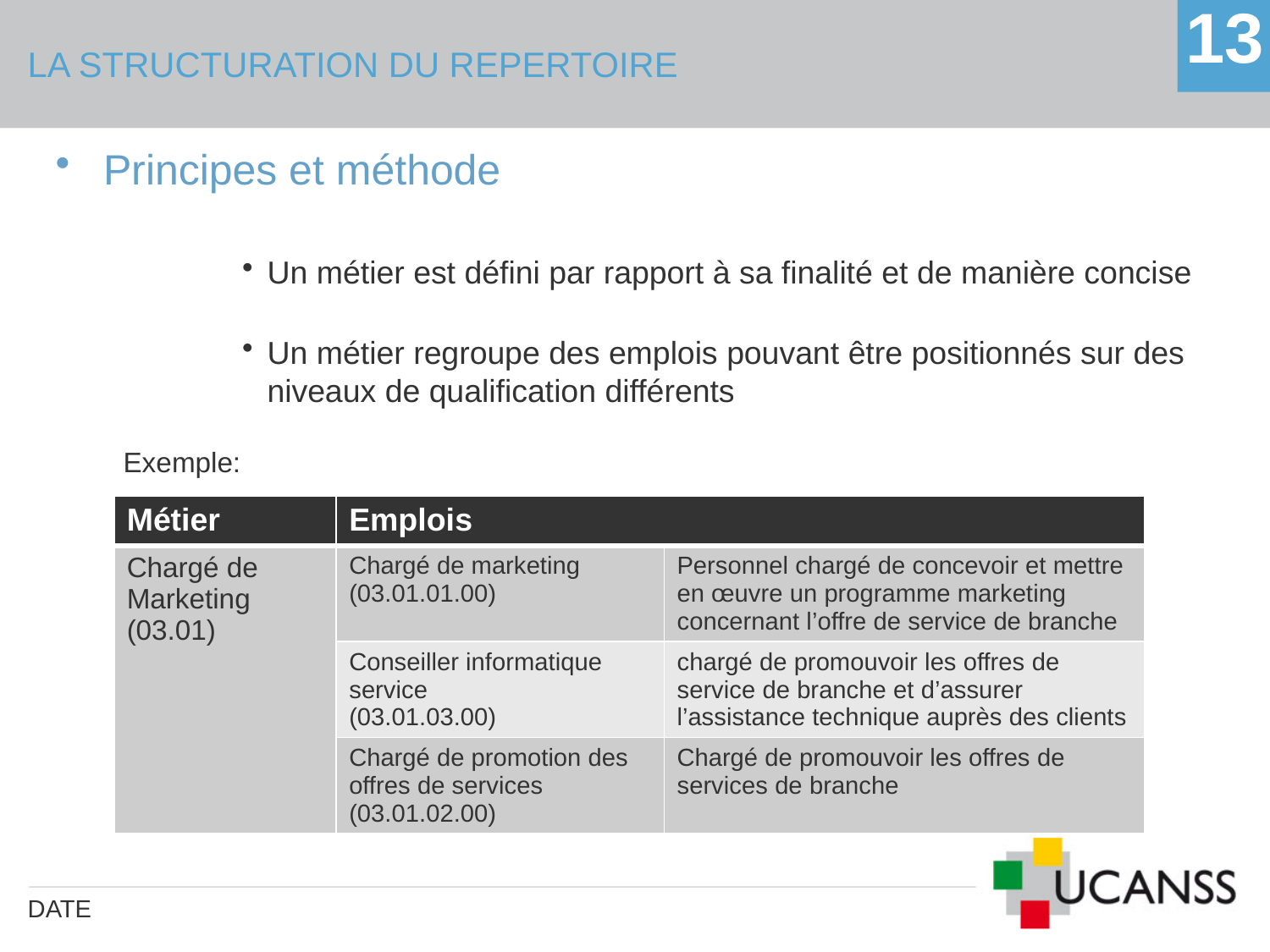

# LA STRUCTURATION DU REPERTOIRE
13
Principes et méthode

Un métier est défini par rapport à sa finalité et de manière concise
Un métier regroupe des emplois pouvant être positionnés sur des niveaux de qualification différents

Exemple:

| Métier | Emplois |  |
| --- | --- | --- |
| Chargé de Marketing (03.01) | Chargé de marketing (03.01.01.00) | Personnel chargé de concevoir et mettre en œuvre un programme marketing concernant l’offre de service de branche |
|  | Conseiller informatique service (03.01.03.00) | chargé de promouvoir les offres de service de branche et d’assurer l’assistance technique auprès des clients |
|  | Chargé de promotion des offres de services (03.01.02.00) | Chargé de promouvoir les offres de services de branche |
DATE